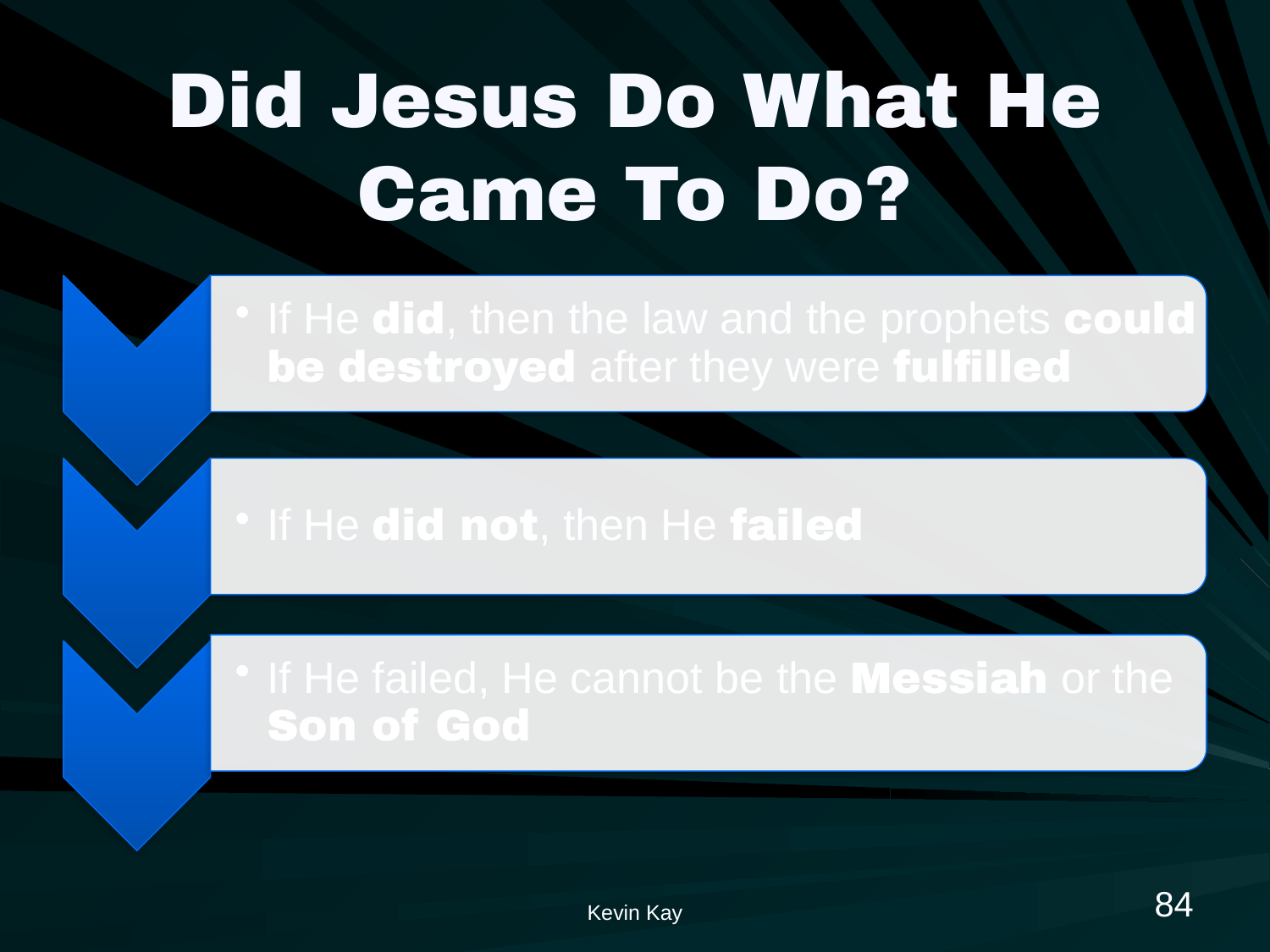

# Did Jesus Do What He Came To Do?

If He did, then the law and the prophets could be destroyed after they were fulfilled

If He did not, then He failed

If He failed, He cannot be the Messiah or the Son of God
84
Kevin Kay